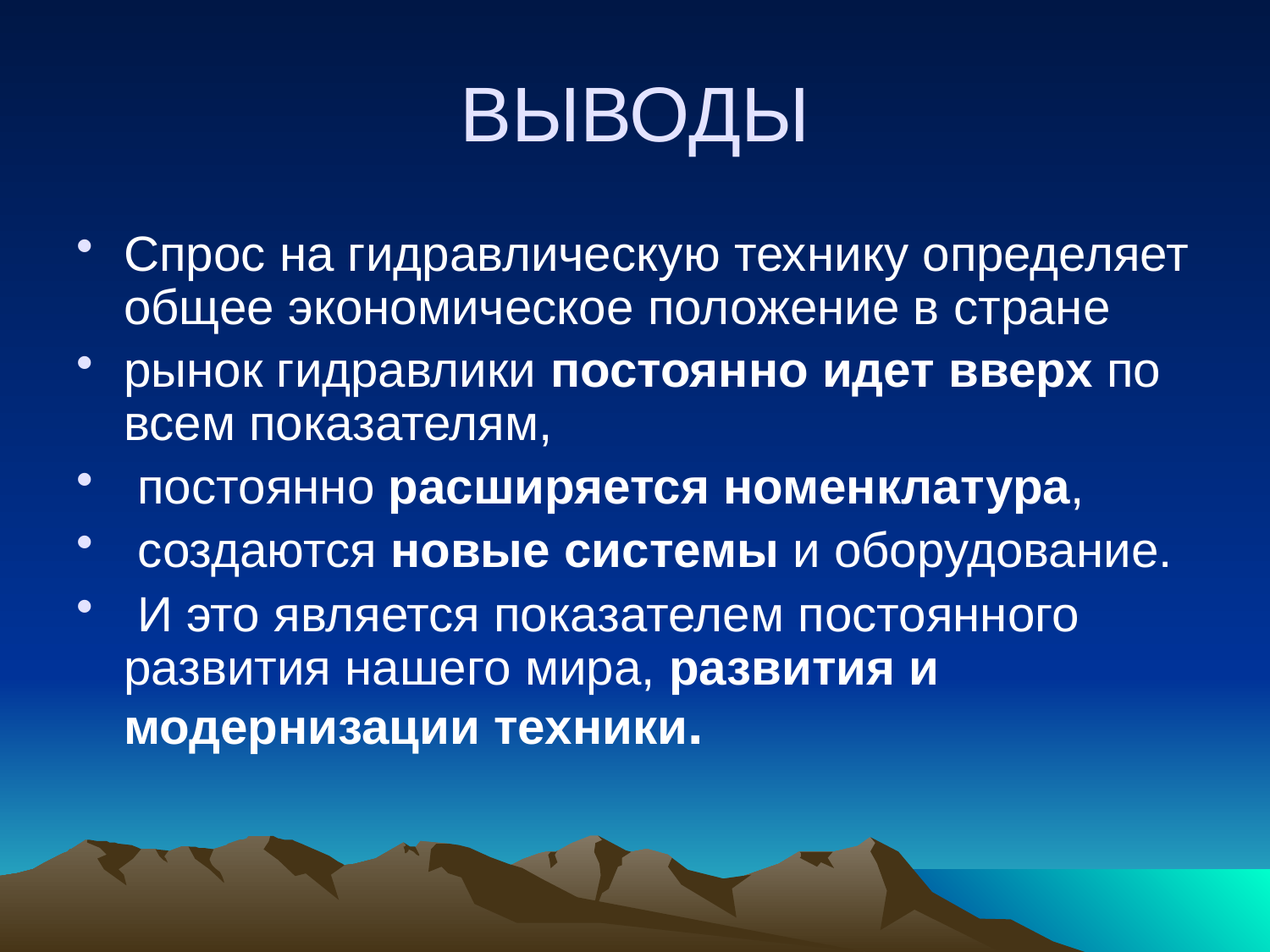

# ВЫВОДЫ
Спрос на гидравлическую технику определяет общее экономическое положение в стране
рынок гидравлики постоянно идет вверх по всем показателям,
 постоянно расширяется номенклатура,
 создаются новые системы и оборудование.
 И это является показателем постоянного развития нашего мира, развития и модернизации техники.